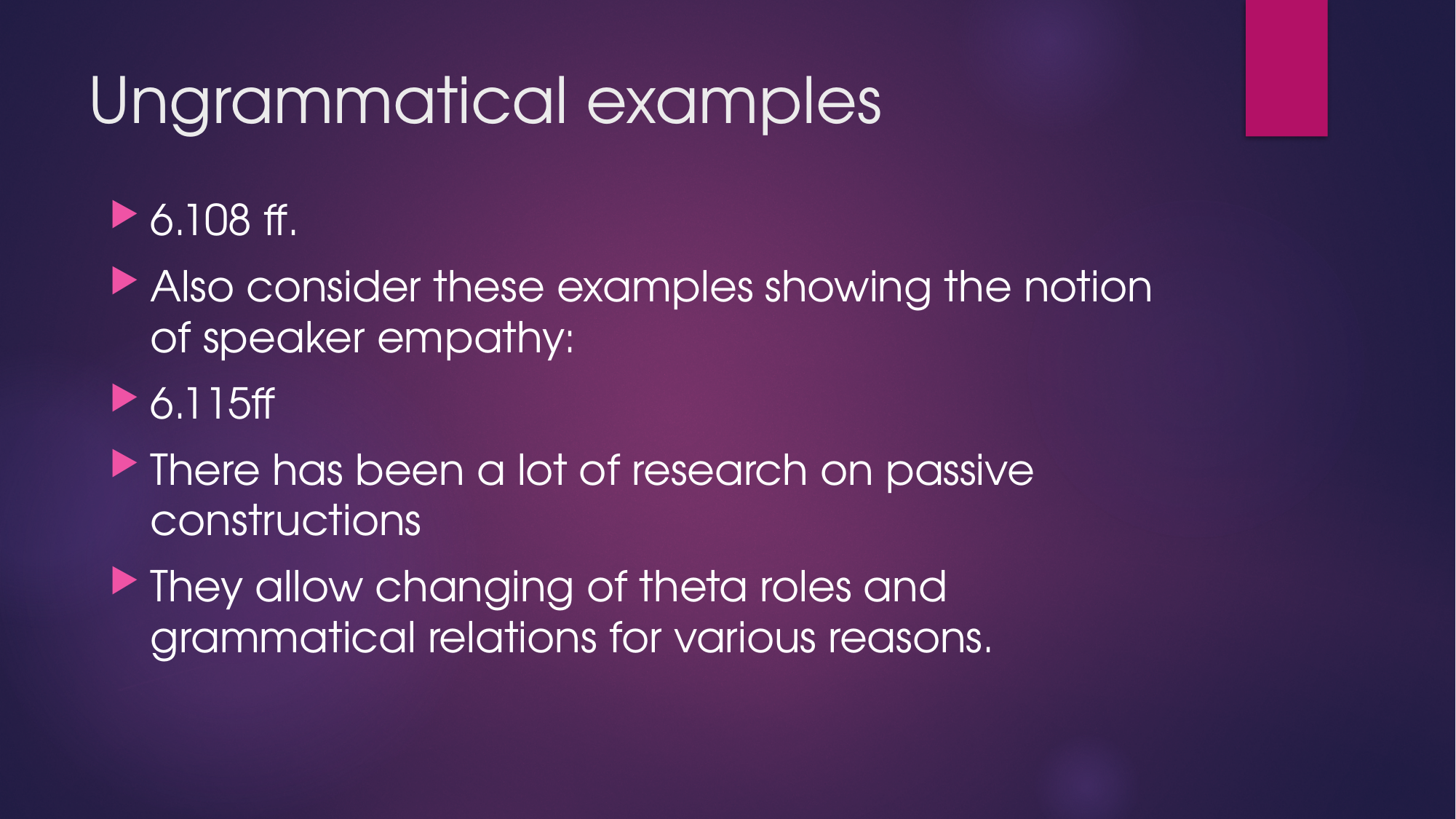

# Ungrammatical examples
6.108 ff.
Also consider these examples showing the notion of speaker empathy:
6.115ff
There has been a lot of research on passive constructions
They allow changing of theta roles and grammatical relations for various reasons.